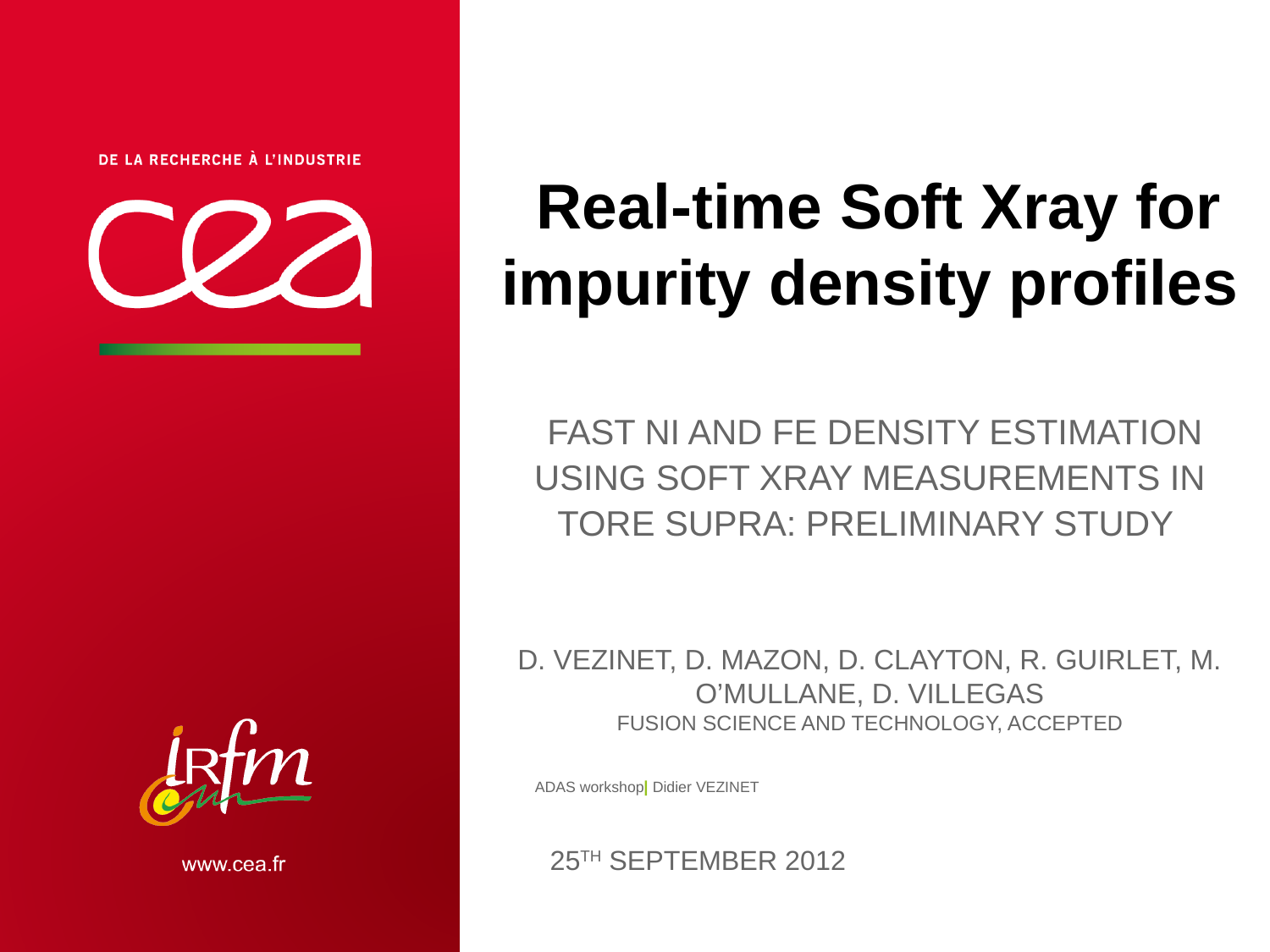

Real-time Soft Xray for impurity density profiles
 Fast Ni and Fe density estimation using Soft Xray measurements in Tore Supra: preliminary study
D. VEZINET, D. MAZON, D. CLAYTON, R. GUIRLET, M. O’MULLANE, D. VILLEGAS
Fusion Science and Technology, accepted
ADAS workshop| Didier VEZINET
25th september 2012
|  PAGE 1
CEA | 10 AVRIL 2012